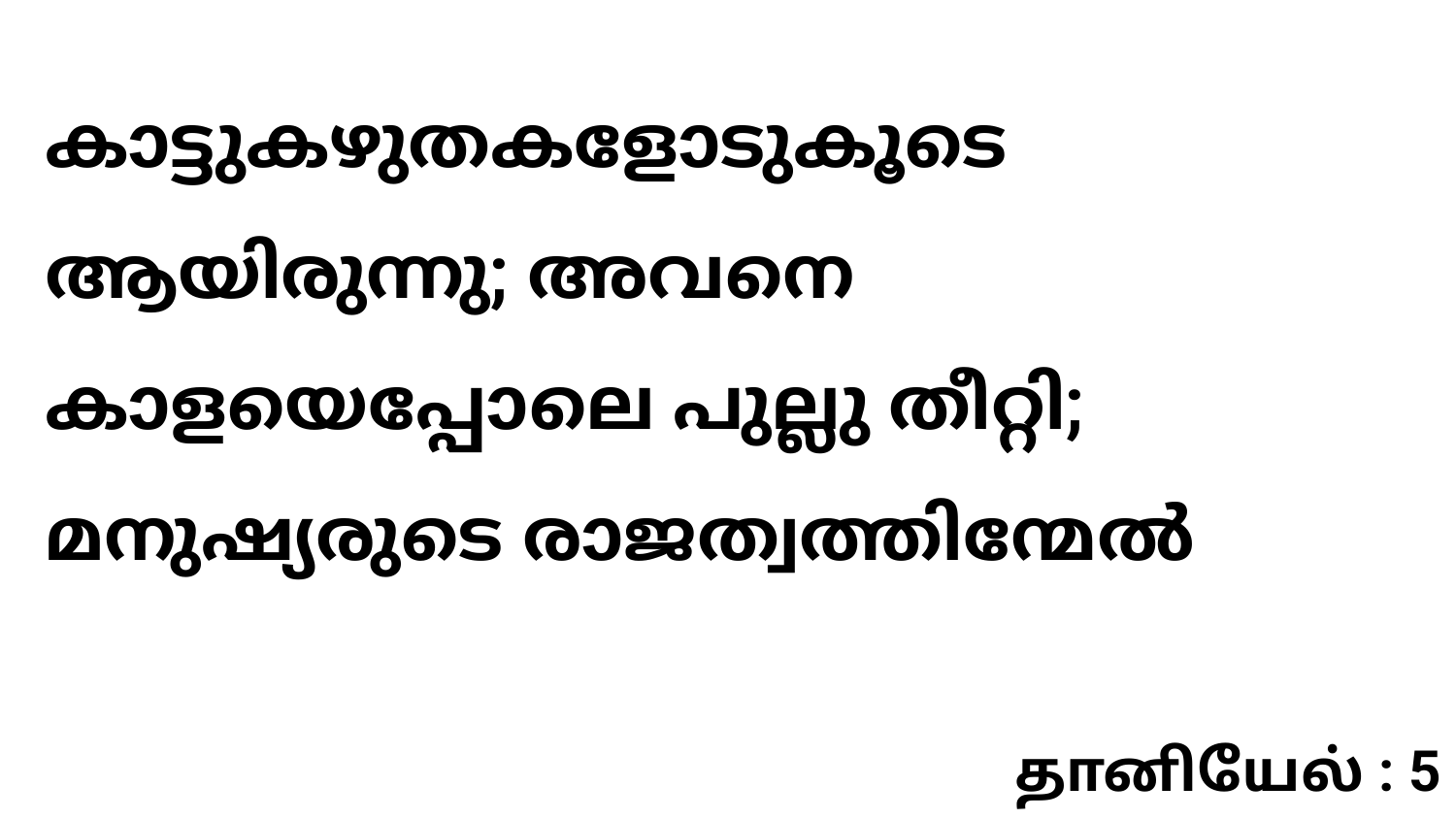

കാട്ടുകഴുതകളോടുകൂടെ ആയിരുന്നു; അവനെ കാളയെപ്പോലെ പുല്ലു തീറ്റി; മനുഷ്യരുടെ രാജത്വത്തിന്മേൽ
தானியேல் : 5